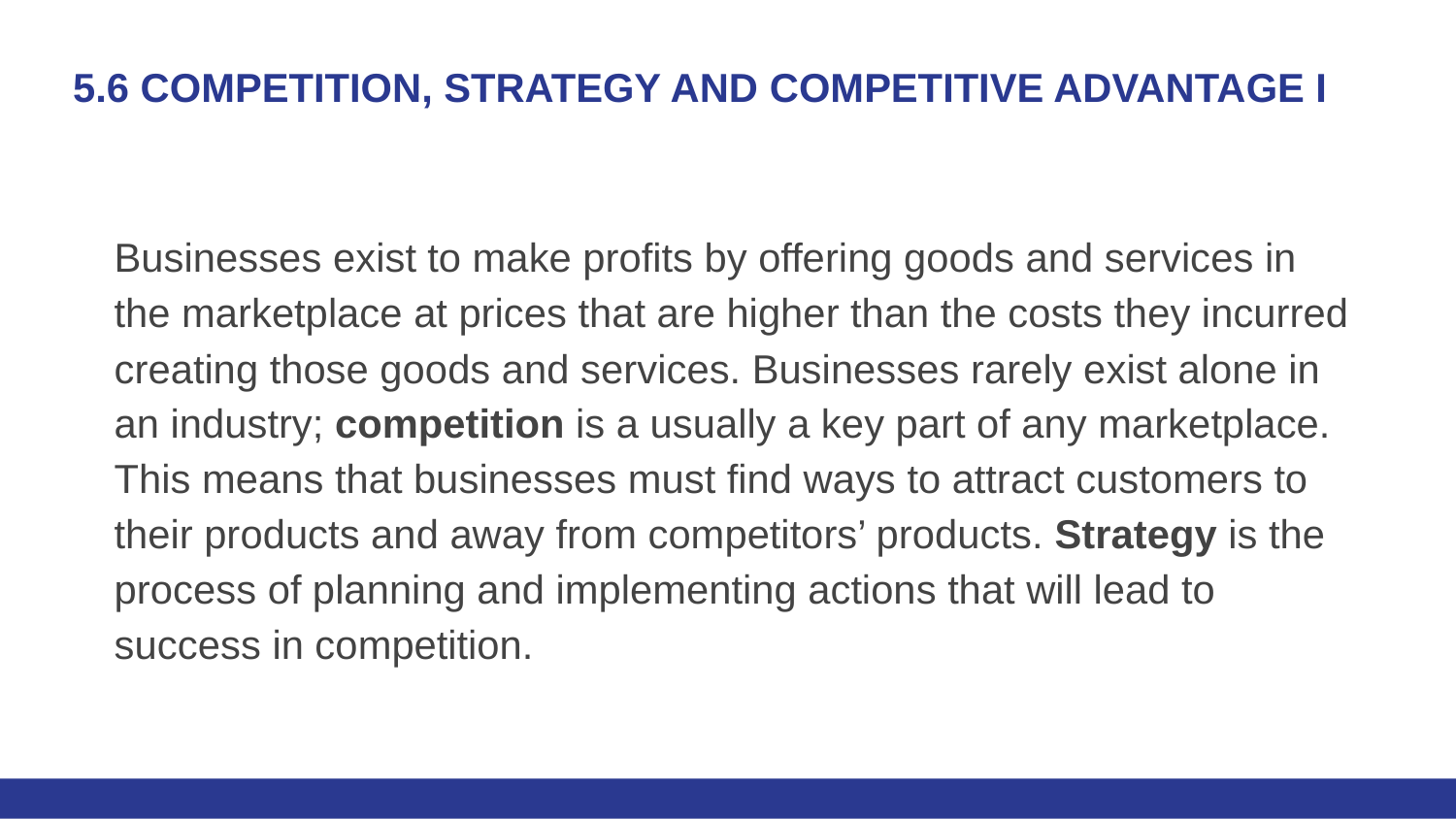

# 5.6 COMPETITION, STRATEGY AND COMPETITIVE ADVANTAGE I
Businesses exist to make profits by offering goods and services in the marketplace at prices that are higher than the costs they incurred creating those goods and services. Businesses rarely exist alone in an industry; competition is a usually a key part of any marketplace. This means that businesses must find ways to attract customers to their products and away from competitors’ products. Strategy is the process of planning and implementing actions that will lead to success in competition.